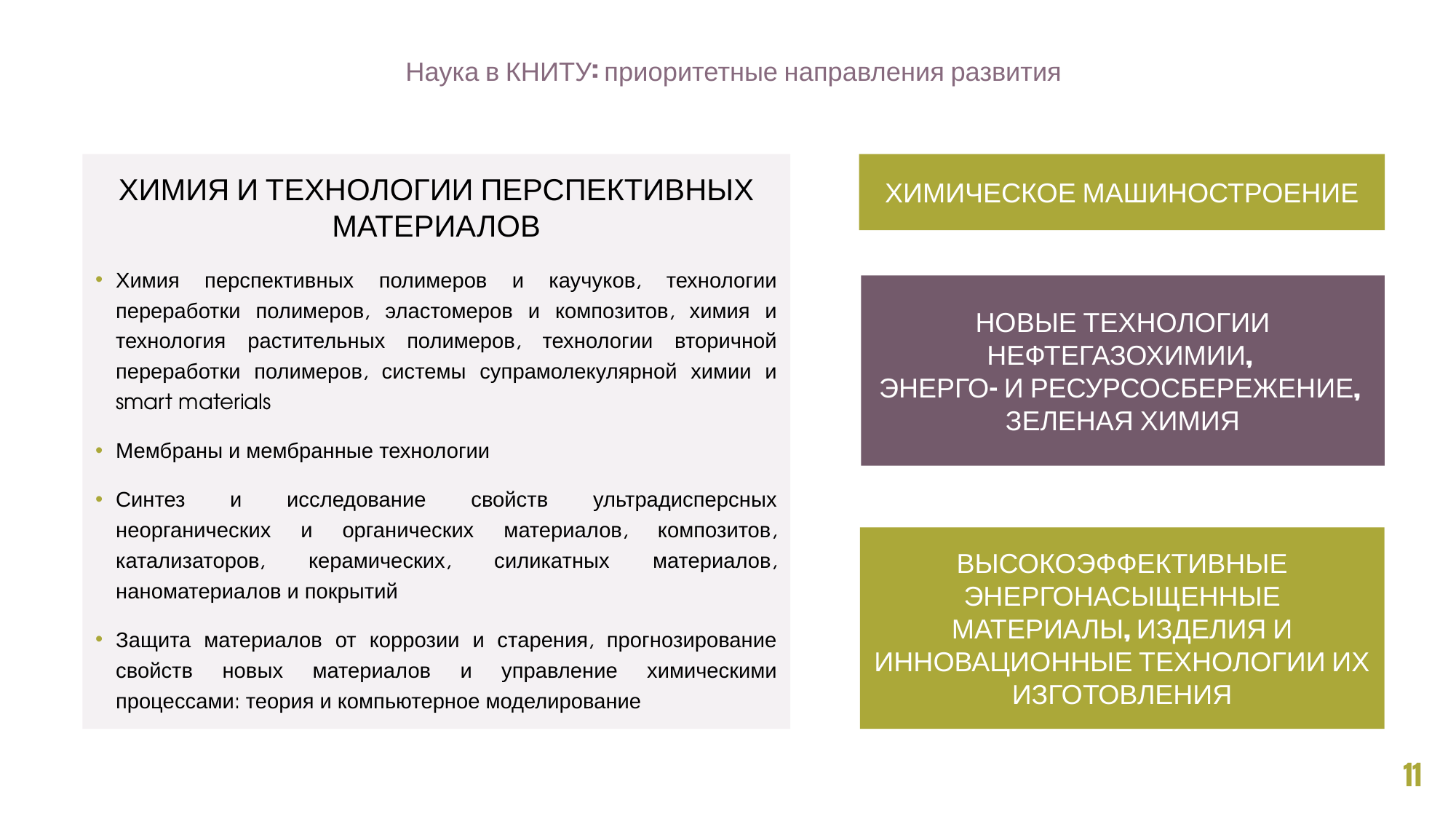

# Наука в КНИТУ: приоритетные направления развития
ХИМИЯ И ТЕХНОЛОГИИ ПЕРСПЕКТИВНЫХ МАТЕРИАЛОВ
Химия перспективных полимеров и каучуков, технологии переработки полимеров, эластомеров и композитов, химия и технология растительных полимеров, технологии вторичной переработки полимеров, системы супрамолекулярной химии и smart materials
Мембраны и мембранные технологии
Синтез и исследование свойств ультрадисперсных неорганических и органических материалов, композитов, катализаторов, керамических, силикатных материалов, наноматериалов и покрытий
Защита материалов от коррозии и старения, прогнозирование свойств новых материалов и управление химическими процессами: теория и компьютерное моделирование
ХИМИЧЕСКОЕ МАШИНОСТРОЕНИЕ
НОВЫЕ ТЕХНОЛОГИИ НЕФТЕГАЗОХИМИИ,
ЭНЕРГО- И РЕСУРСОСБЕРЕЖЕНИЕ,
ЗЕЛЕНАЯ ХИМИЯ
ВЫСОКОЭФФЕКТИВНЫЕ ЭНЕРГОНАСЫЩЕННЫЕ МАТЕРИАЛЫ, ИЗДЕЛИЯ И ИННОВАЦИОННЫЕ ТЕХНОЛОГИИ ИХ ИЗГОТОВЛЕНИЯ
11